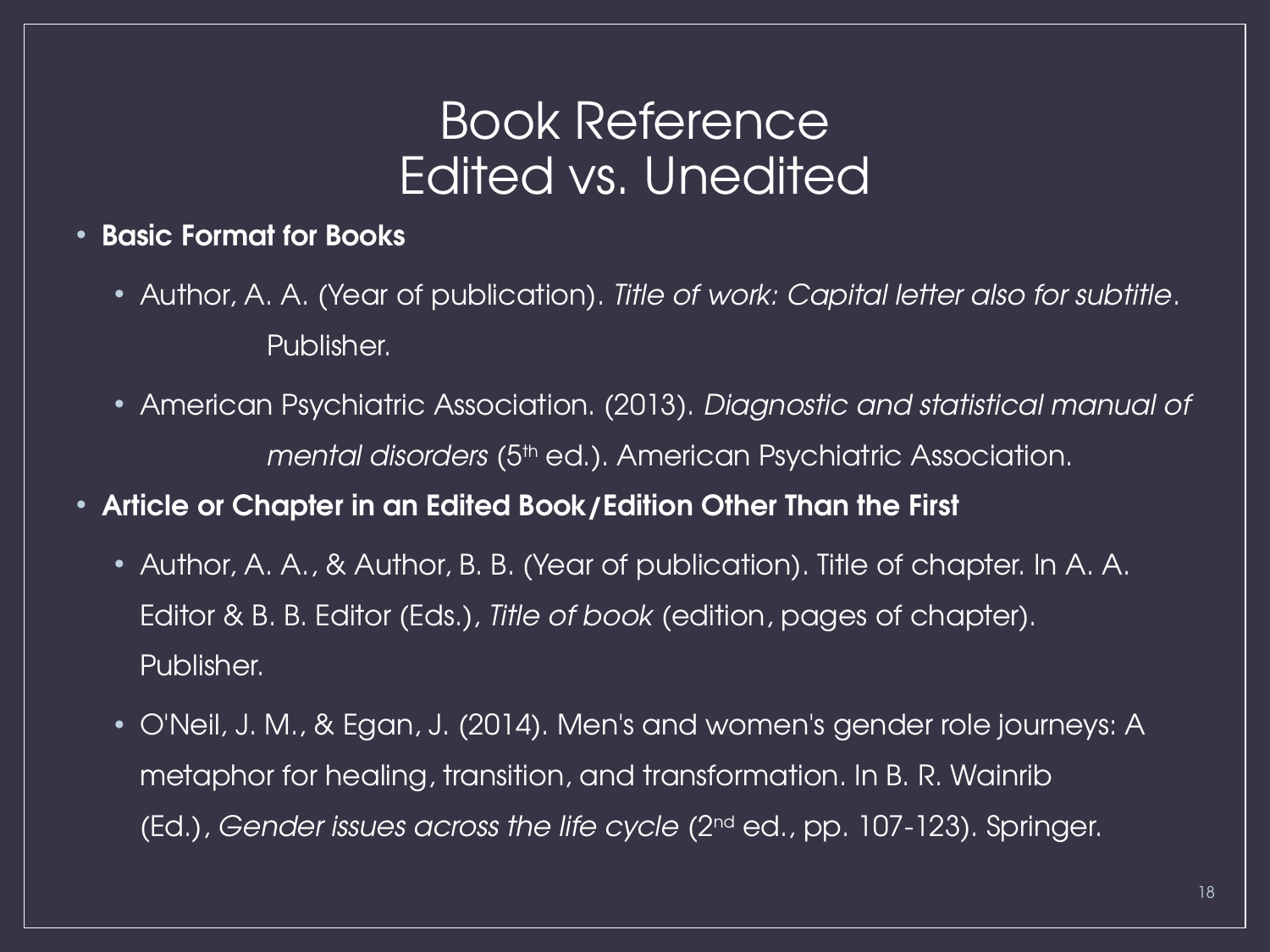

# Book Reference Edited vs. Unedited
Basic Format for Books
Author, A. A. (Year of publication). Title of work: Capital letter also for subtitle. 	Publisher.
American Psychiatric Association. (2013). Diagnostic and statistical manual of 	mental disorders (5th ed.). American Psychiatric Association.
Article or Chapter in an Edited Book/Edition Other Than the First
Author, A. A., & Author, B. B. (Year of publication). Title of chapter. In A. A. 	Editor & B. B. Editor (Eds.), Title of book (edition, pages of chapter). 	Publisher.
O'Neil, J. M., & Egan, J. (2014). Men's and women's gender role journeys: A 	metaphor for healing, transition, and transformation. In B. R. Wainrib 	(Ed.), Gender issues across the life cycle (2nd ed., pp. 107-123). Springer.

18